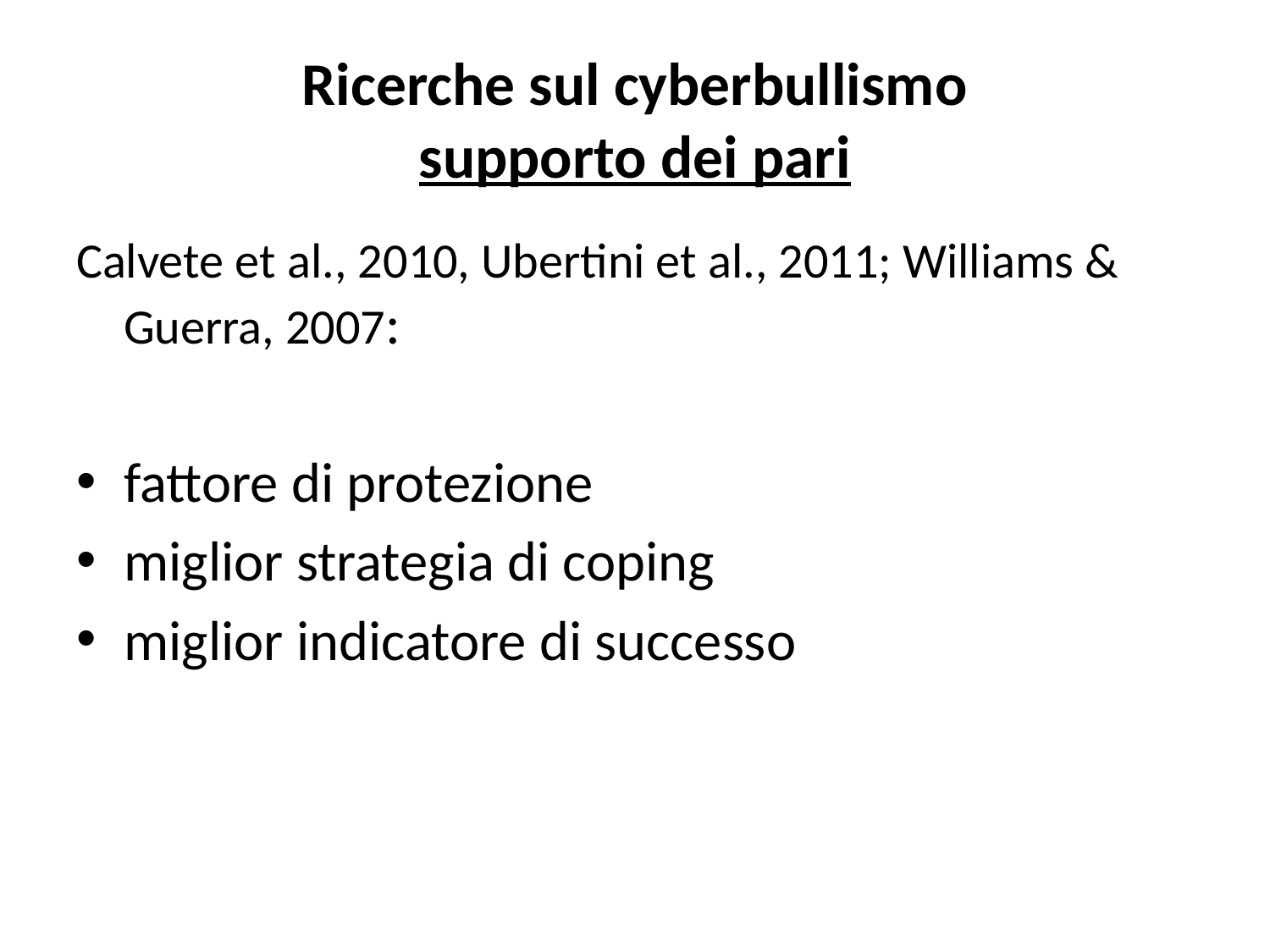

# Ricerche sul cyberbullismo supporto dei pari
Calvete et al., 2010, Ubertini et al., 2011; Williams & Guerra, 2007:

fattore di protezione
miglior strategia di coping
miglior indicatore di successo